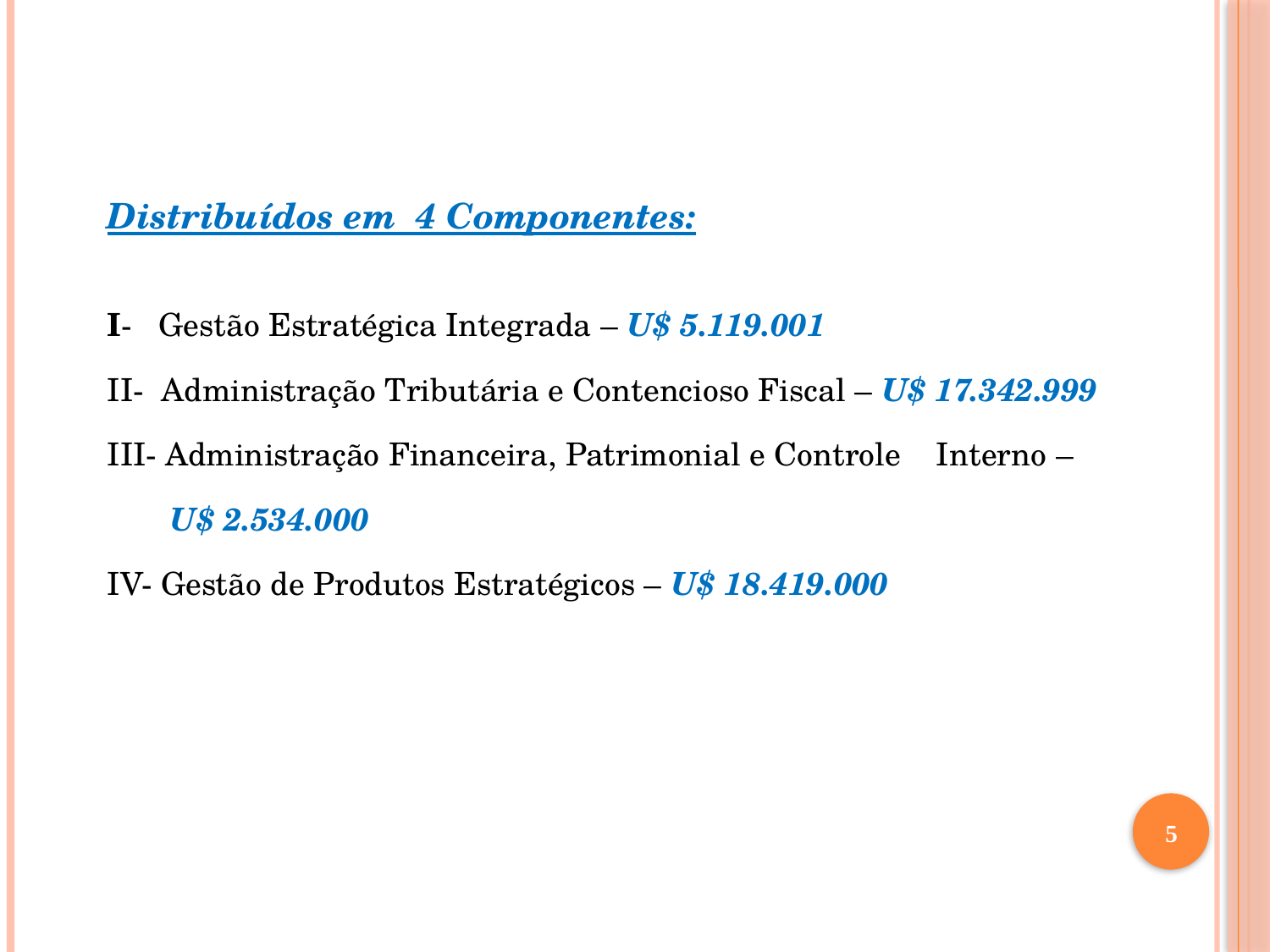

Distribuídos em  4 Componentes:

I-   Gestão Estratégica Integrada – U$ 5.119.001
II-  Administração Tributária e Contencioso Fiscal – U$ 17.342.999
III- Administração Financeira, Patrimonial e Controle    Interno – U$ 2.534.000
IV- Gestão de Produtos Estratégicos – U$ 18.419.000
5